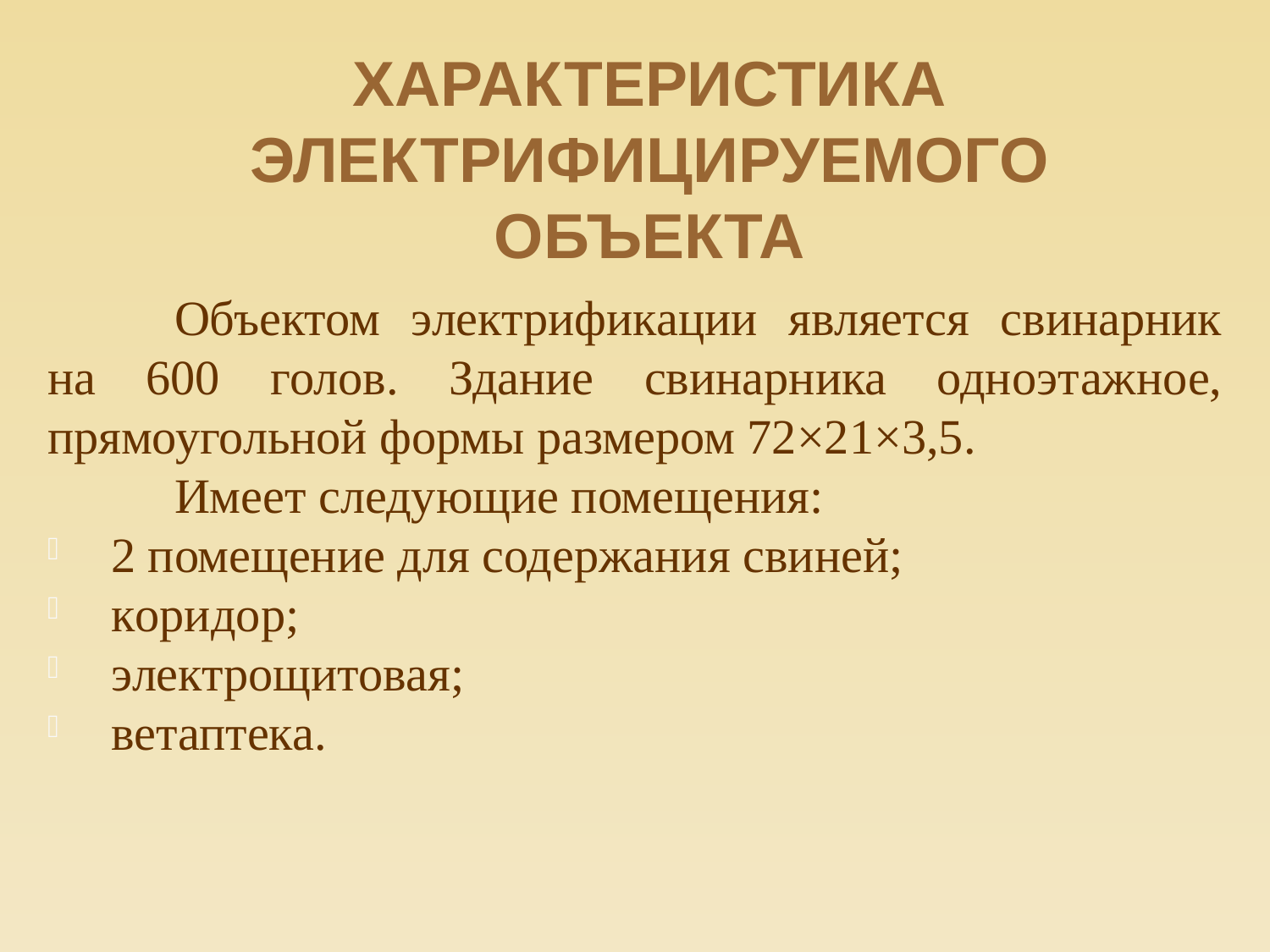

ХАРАКТЕРИСТИКА ЭЛЕКТРИФИЦИРУЕМОГО ОБЪЕКТА
	Объектом электрификации является свинарник на 600 голов. Здание свинарника одноэтажное, прямоугольной формы размером 72×21×3,5.
	Имеет следующие помещения:
2 помещение для содержания свиней;
коридор;
электрощитовая;
ветаптека.